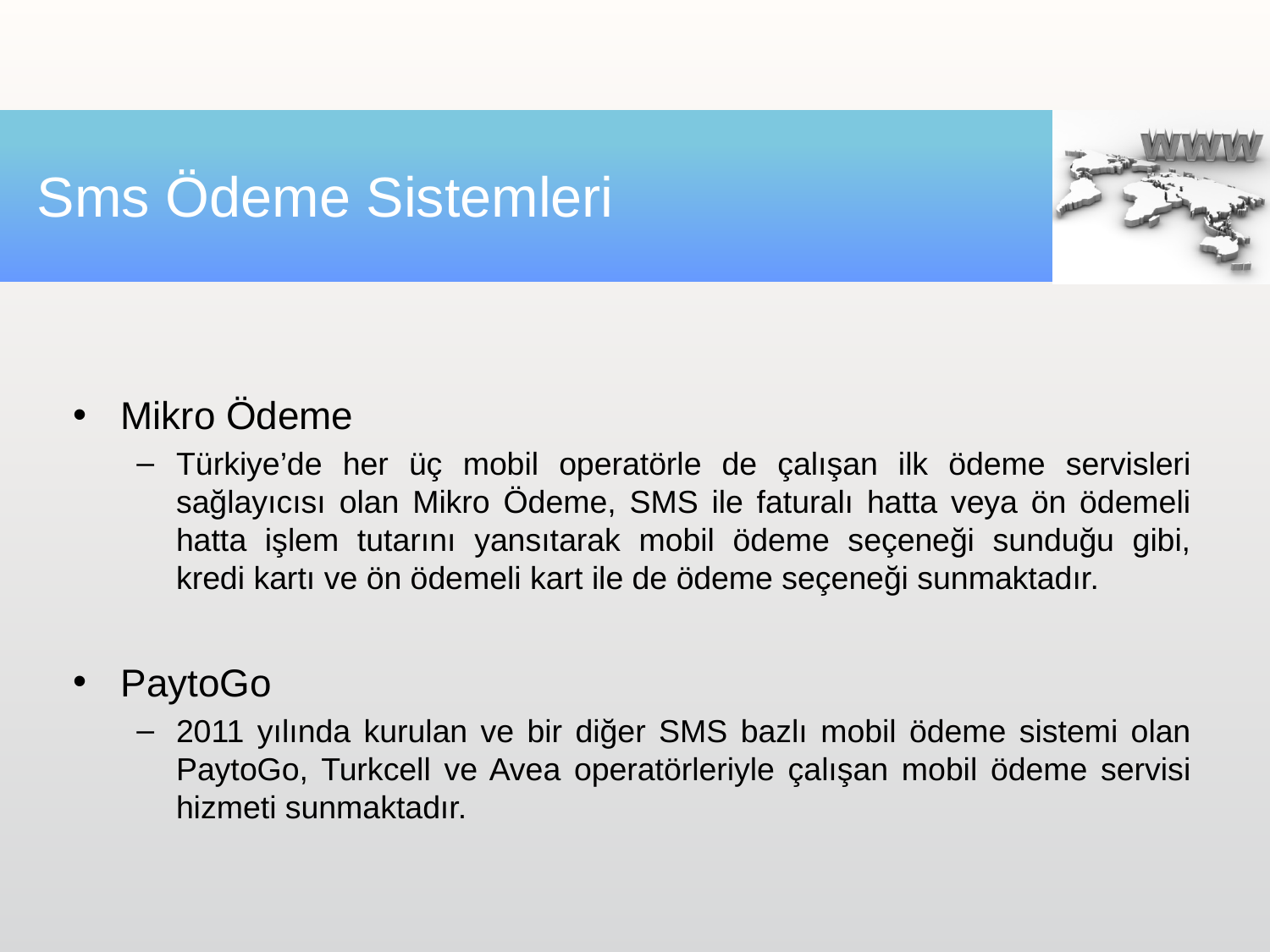

# Sms Ödeme Sistemleri
Mikro Ödeme
Türkiye’de her üç mobil operatörle de çalışan ilk ödeme servisleri sağlayıcısı olan Mikro Ödeme, SMS ile faturalı hatta veya ön ödemeli hatta işlem tutarını yansıtarak mobil ödeme seçeneği sunduğu gibi, kredi kartı ve ön ödemeli kart ile de ödeme seçeneği sunmaktadır.

PaytoGo
2011 yılında kurulan ve bir diğer SMS bazlı mobil ödeme sistemi olan PaytoGo, Turkcell ve Avea operatörleriyle çalışan mobil ödeme servisi hizmeti sunmaktadır.